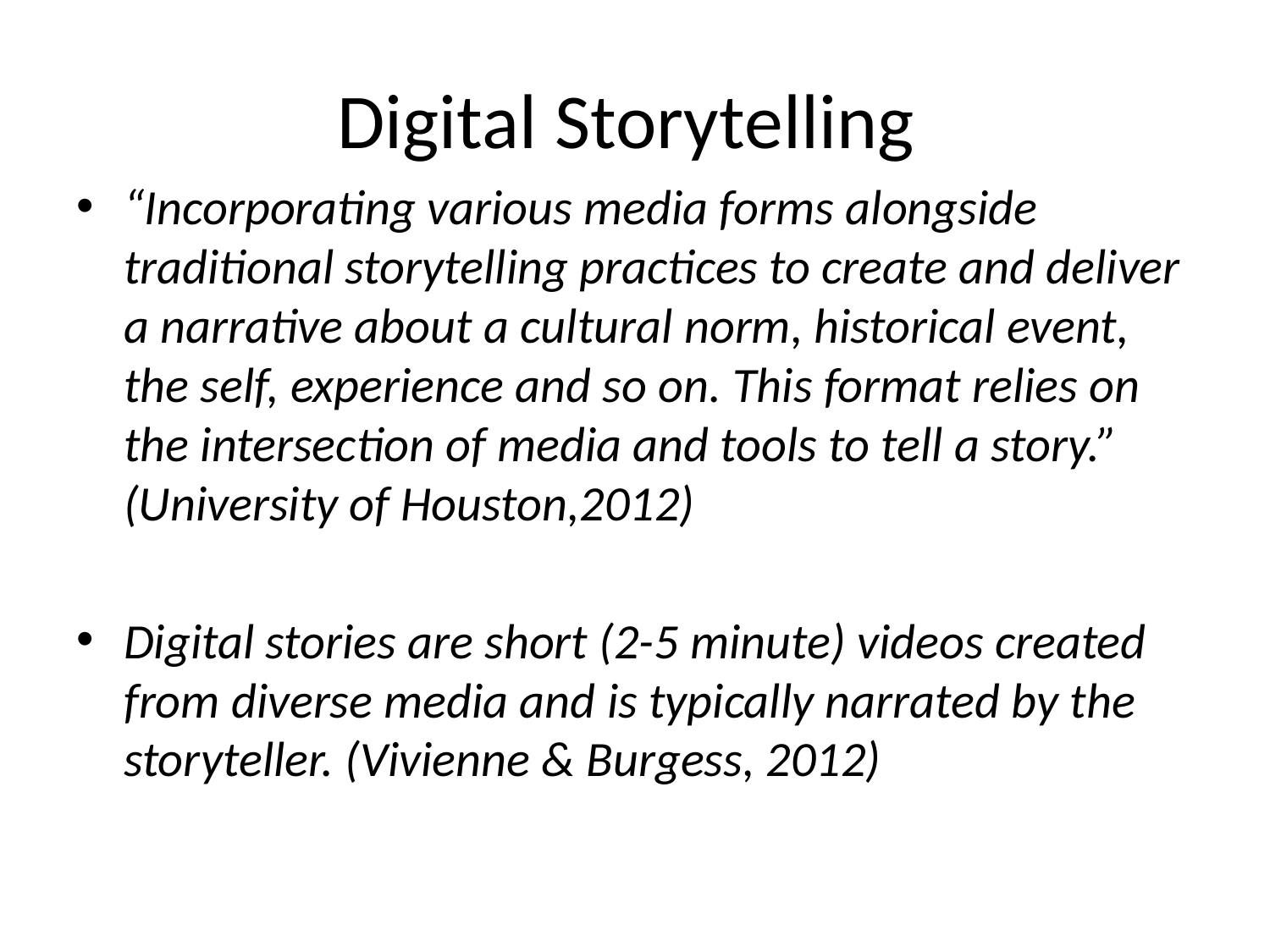

# Digital Storytelling
“Incorporating various media forms alongside traditional storytelling practices to create and deliver a narrative about a cultural norm, historical event, the self, experience and so on. This format relies on the intersection of media and tools to tell a story.” (University of Houston,2012)

Digital stories are short (2-5 minute) videos created from diverse media and is typically narrated by the storyteller. (Vivienne & Burgess, 2012)